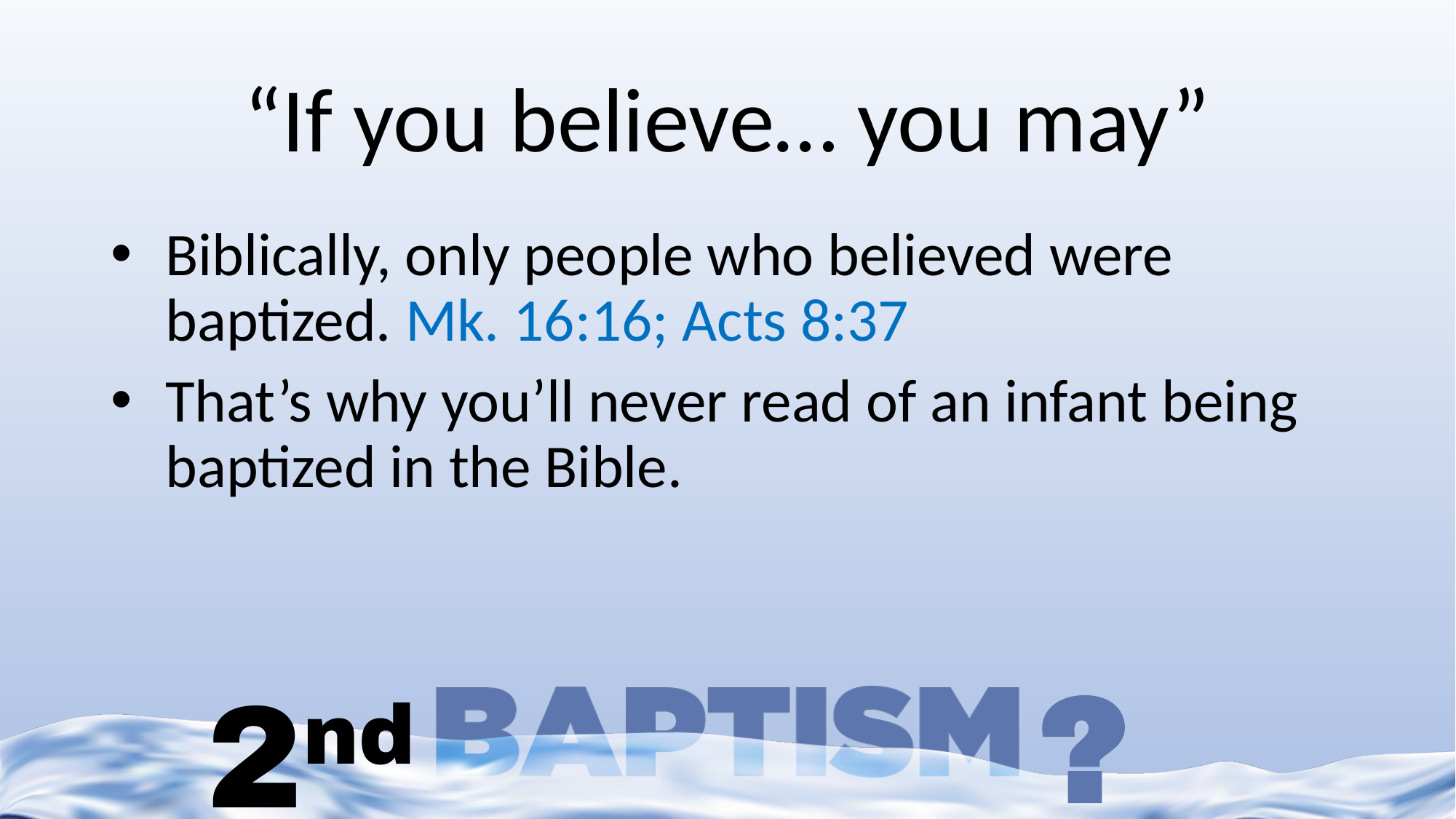

# “If you believe… you may”
Biblically, only people who believed were baptized. Mk. 16:16; Acts 8:37
That’s why you’ll never read of an infant being baptized in the Bible.